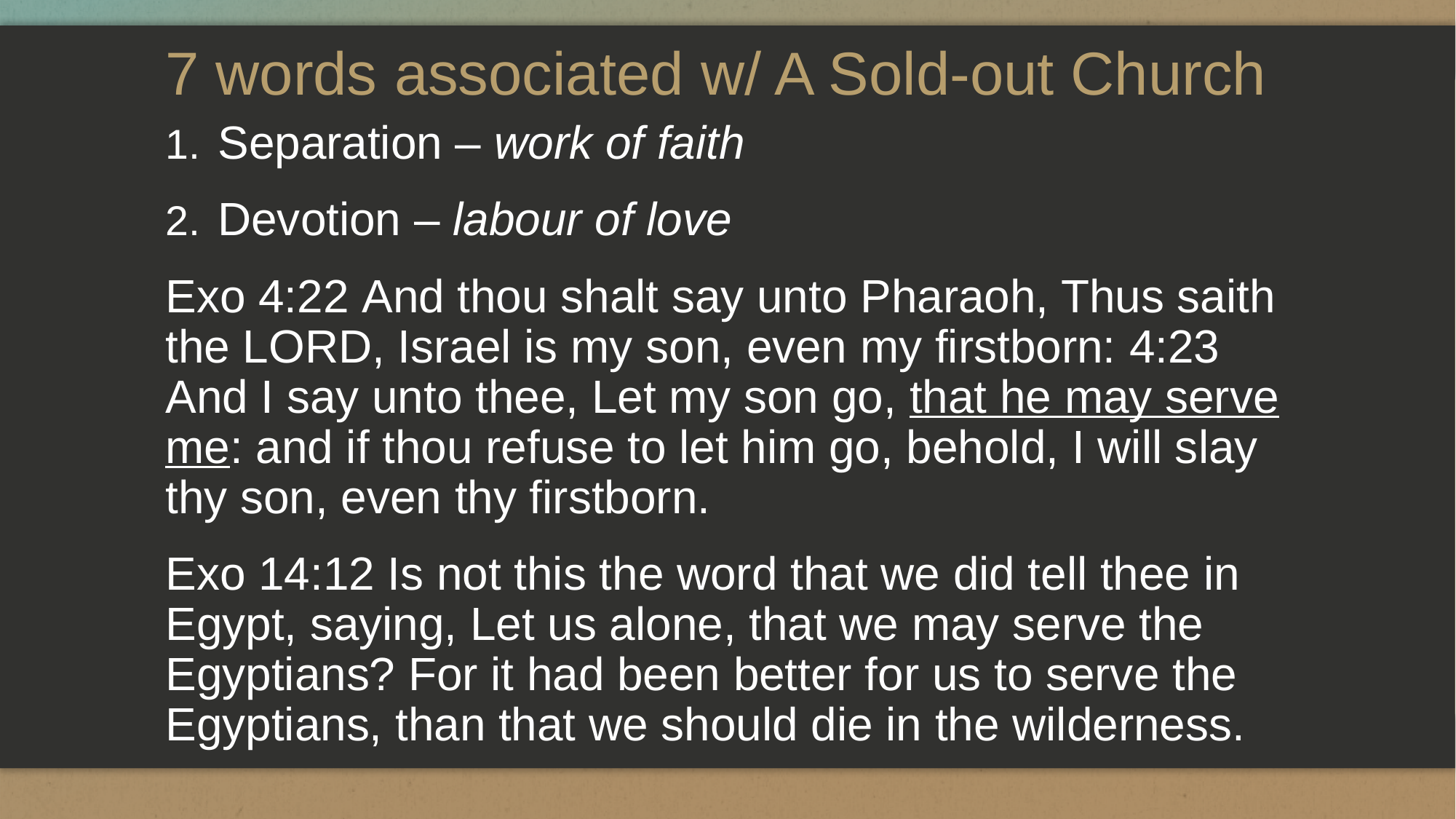

# 7 words associated w/ A Sold-out Church
Separation – work of faith
Devotion – labour of love
Exo 4:22 And thou shalt say unto Pharaoh, Thus saith the LORD, Israel is my son, even my firstborn: 4:23 And I say unto thee, Let my son go, that he may serve me: and if thou refuse to let him go, behold, I will slay thy son, even thy firstborn.
Exo 14:12 Is not this the word that we did tell thee in Egypt, saying, Let us alone, that we may serve the Egyptians? For it had been better for us to serve the Egyptians, than that we should die in the wilderness.